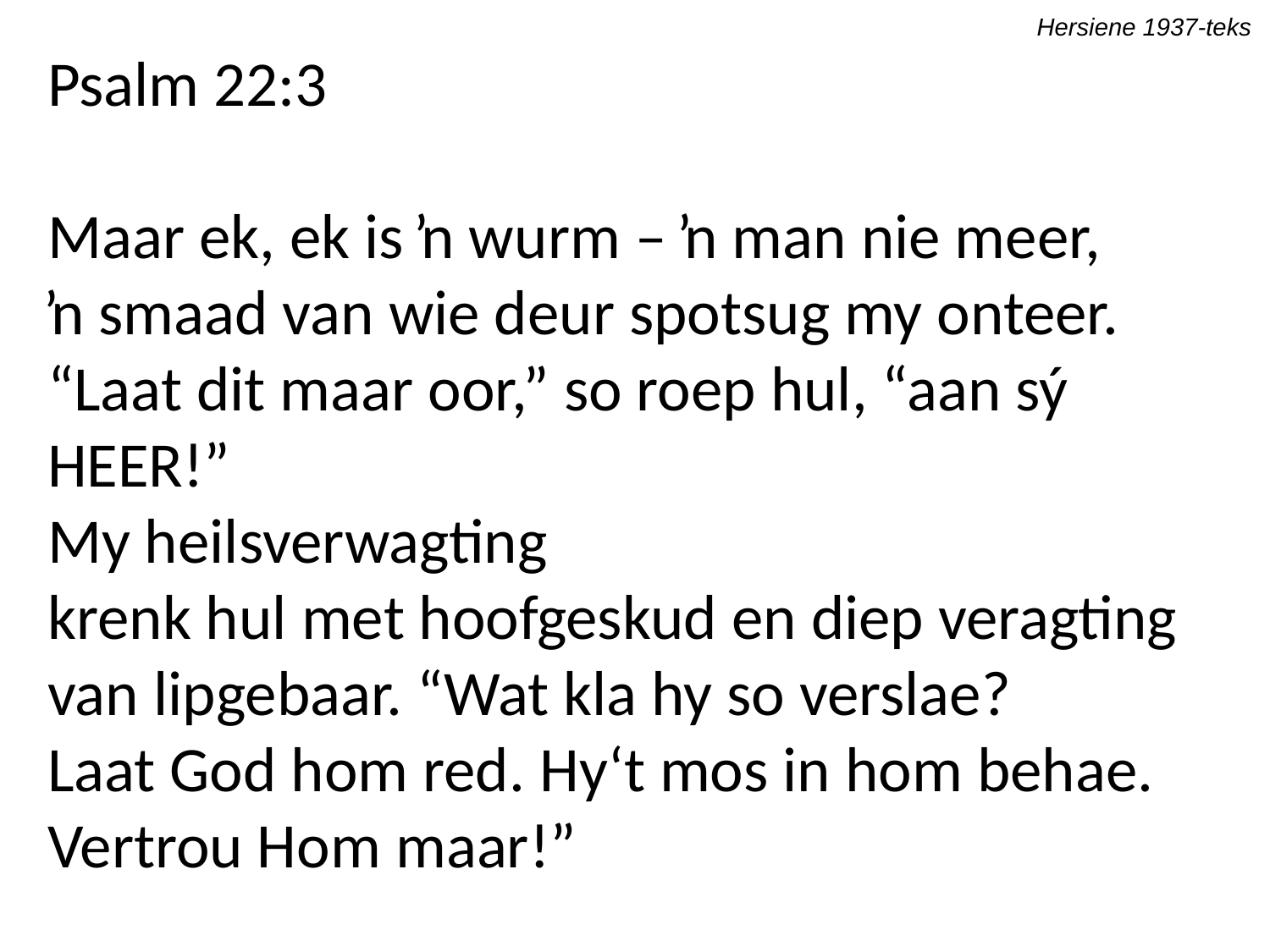

Hersiene 1937-teks
Psalm 22:3

Maar ek, ek is ŉ wurm – ŉ man nie meer,
ŉ smaad van wie deur spotsug my onteer.
“Laat dit maar oor,” so roep hul, “aan sý Heer!”
My heilsverwagting
krenk hul met hoofgeskud en diep veragting
van lipgebaar. “Wat kla hy so verslae?
Laat God hom red. Hy‘t mos in hom behae.
Vertrou Hom maar!”